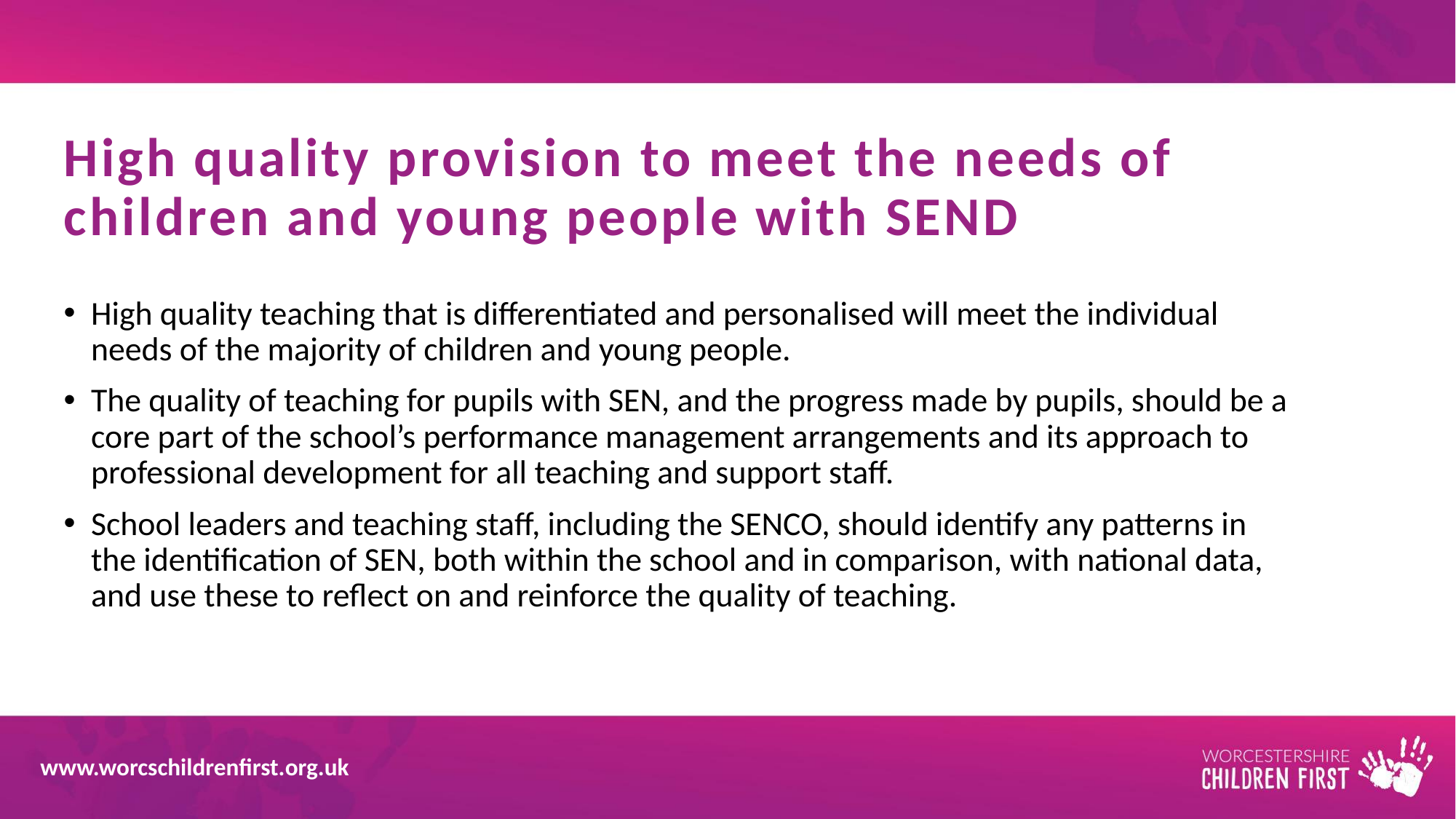

# High quality provision to meet the needs of children and young people with SEND

High quality teaching that is differentiated and personalised will meet the individual needs of the majority of children and young people.
The quality of teaching for pupils with SEN, and the progress made by pupils, should be a core part of the school’s performance management arrangements and its approach to professional development for all teaching and support staff.
School leaders and teaching staff, including the SENCO, should identify any patterns in the identification of SEN, both within the school and in comparison, with national data, and use these to reflect on and reinforce the quality of teaching.